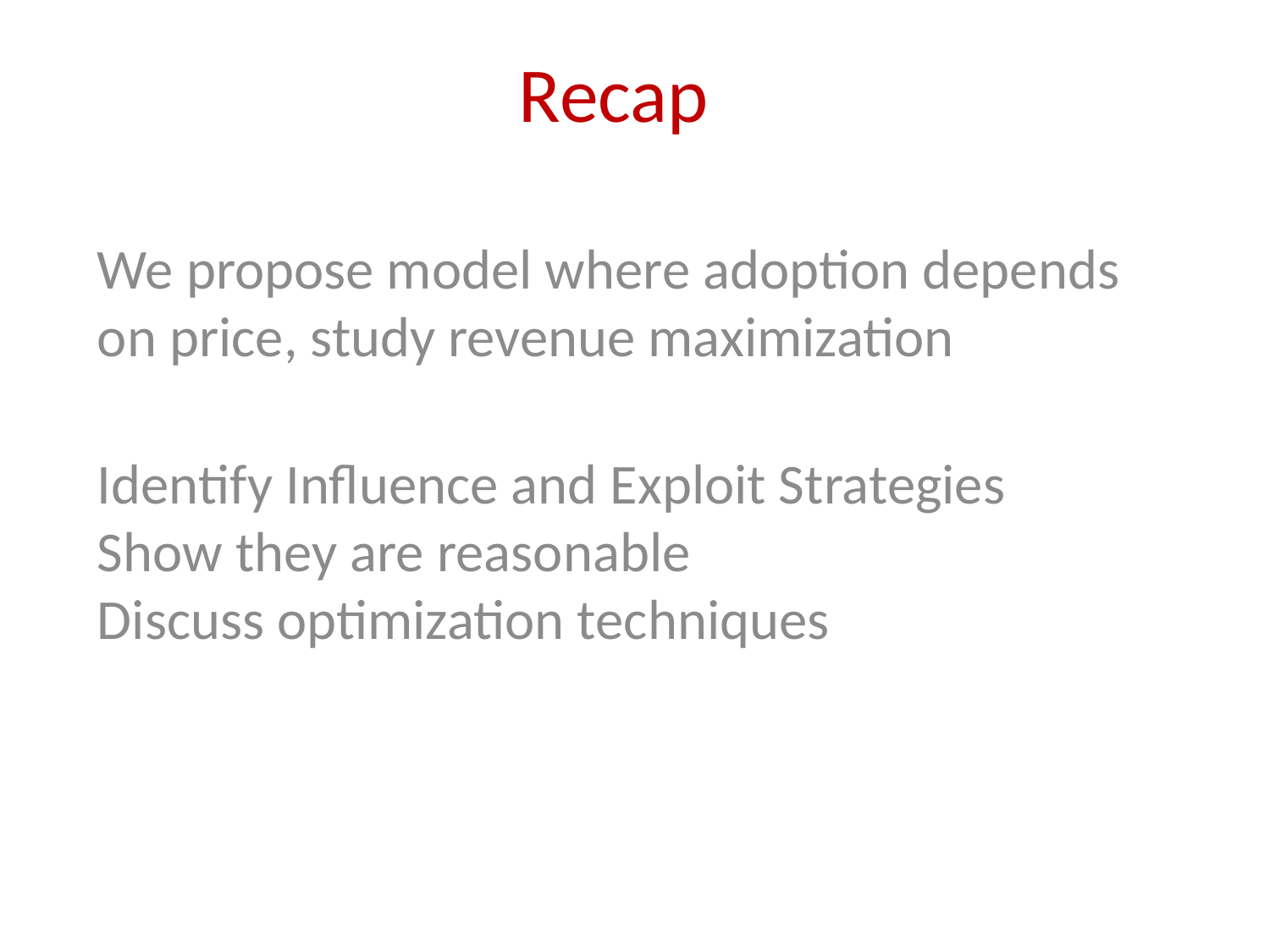

# Recap
We propose model where adoption depends on price, study revenue maximization
Identify Influence and Exploit Strategies
Show they are reasonable
Discuss optimization techniques